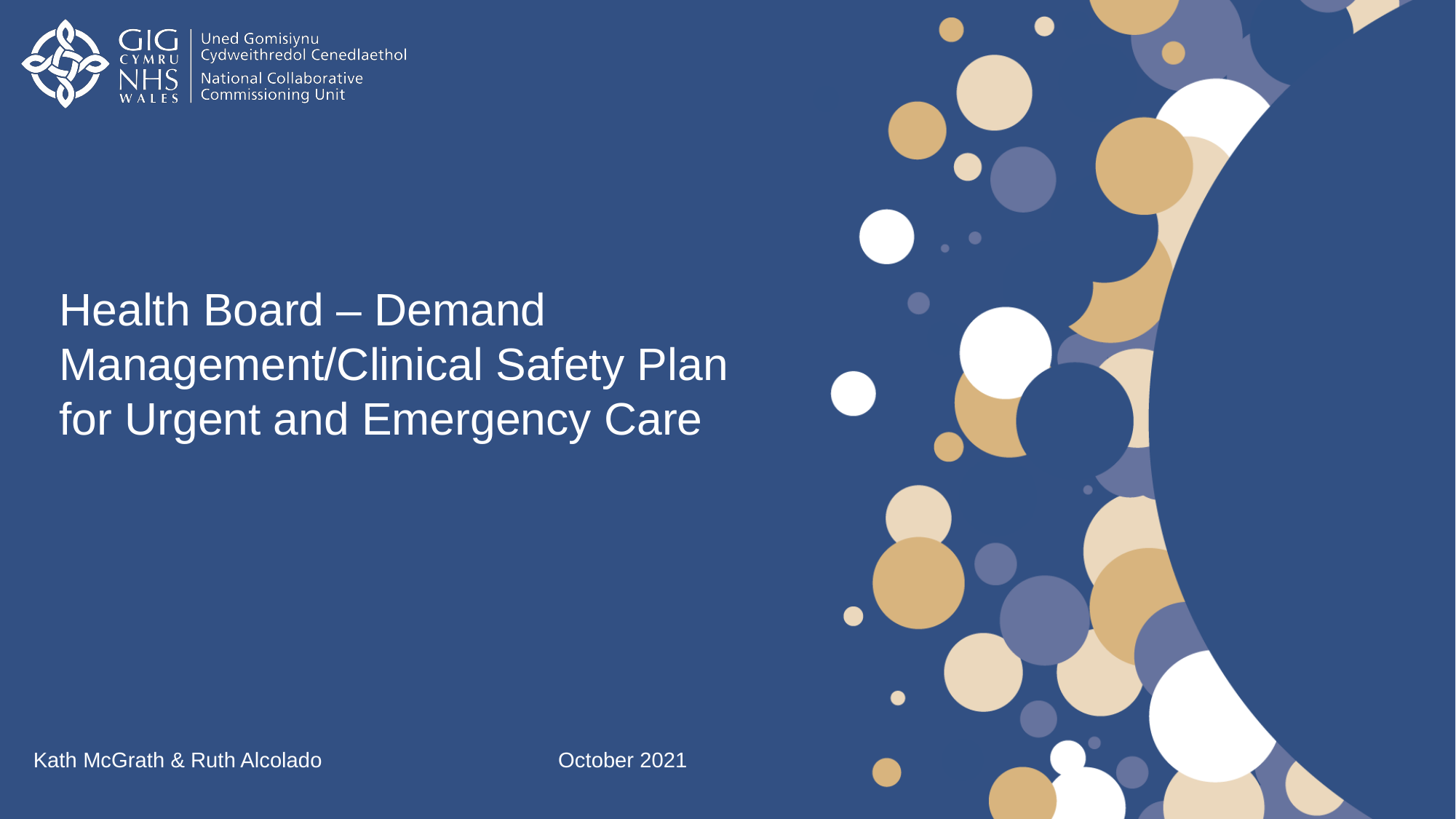

Health Board – Demand Management/Clinical Safety Plan for Urgent and Emergency Care
#
Kath McGrath & Ruth Alcolado
October 2021